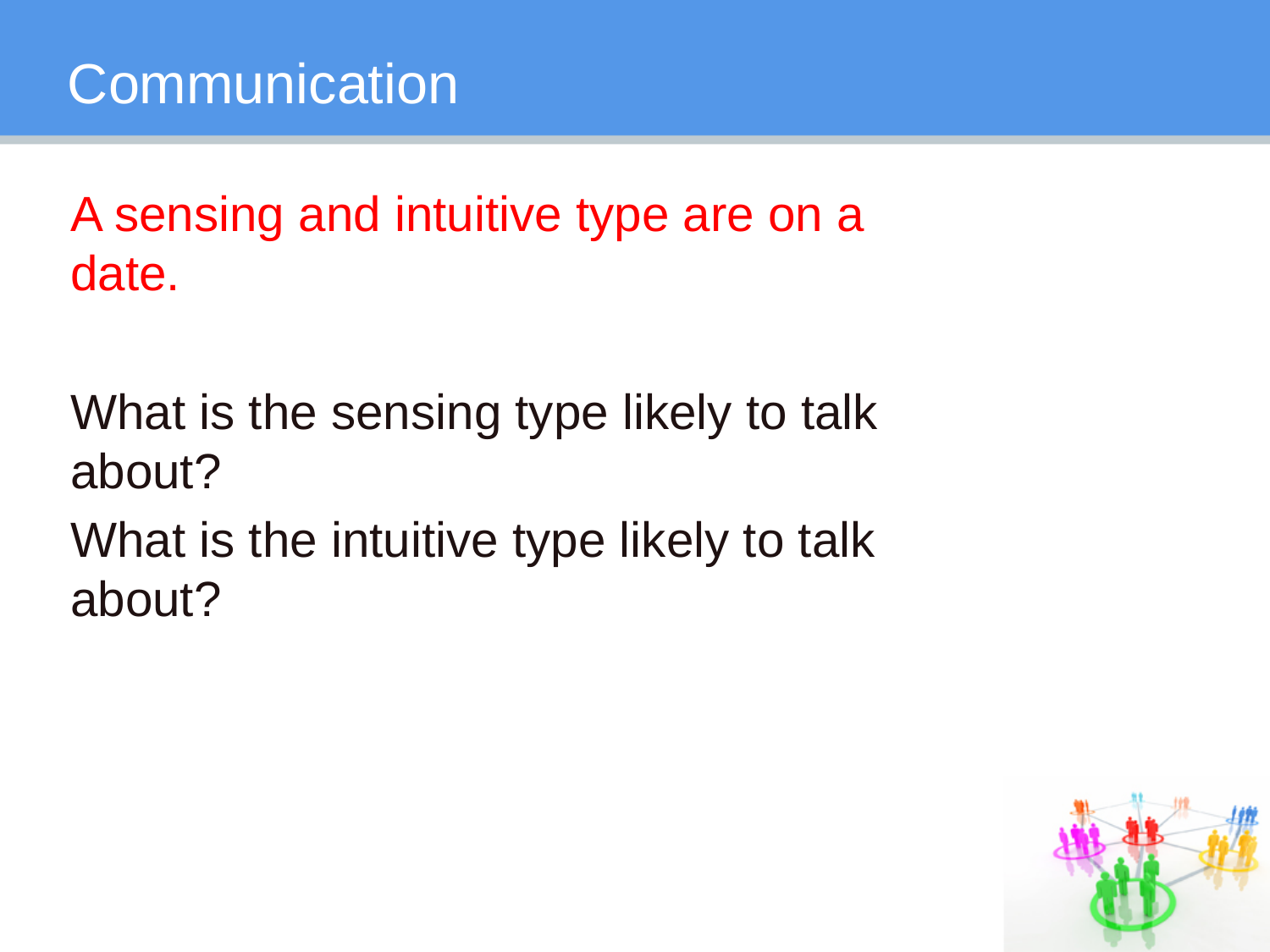

# Communication
A sensing and intuitive type are on a date.

What is the sensing type likely to talk about?
What is the intuitive type likely to talk about?